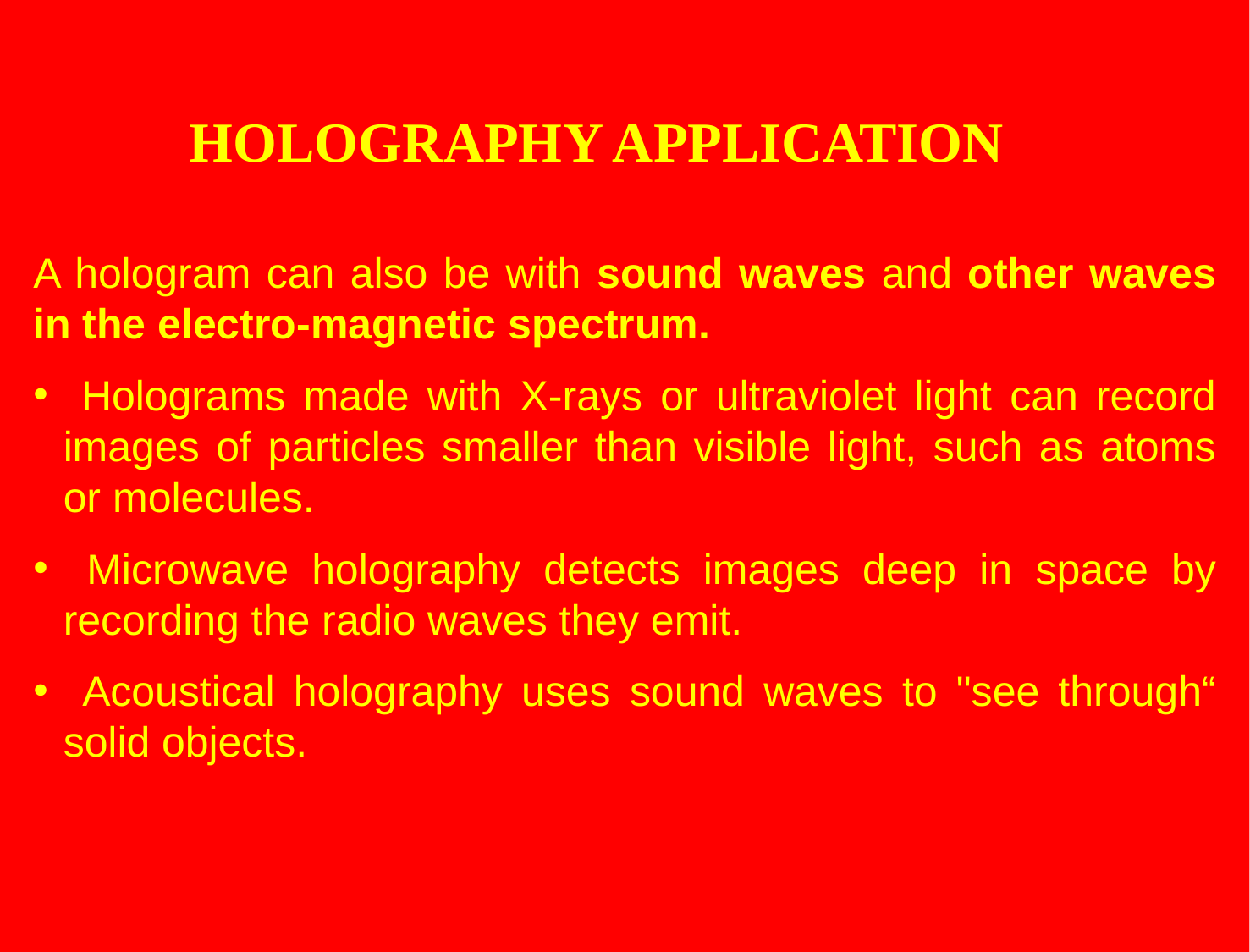

HOLOGRAPHY APPLICATION
A hologram can also be with sound waves and other waves in the electro-magnetic spectrum.
 Holograms made with X-rays or ultraviolet light can record images of particles smaller than visible light, such as atoms or molecules.
 Microwave holography detects images deep in space by recording the radio waves they emit.
 Acoustical holography uses sound waves to "see through“ solid objects.